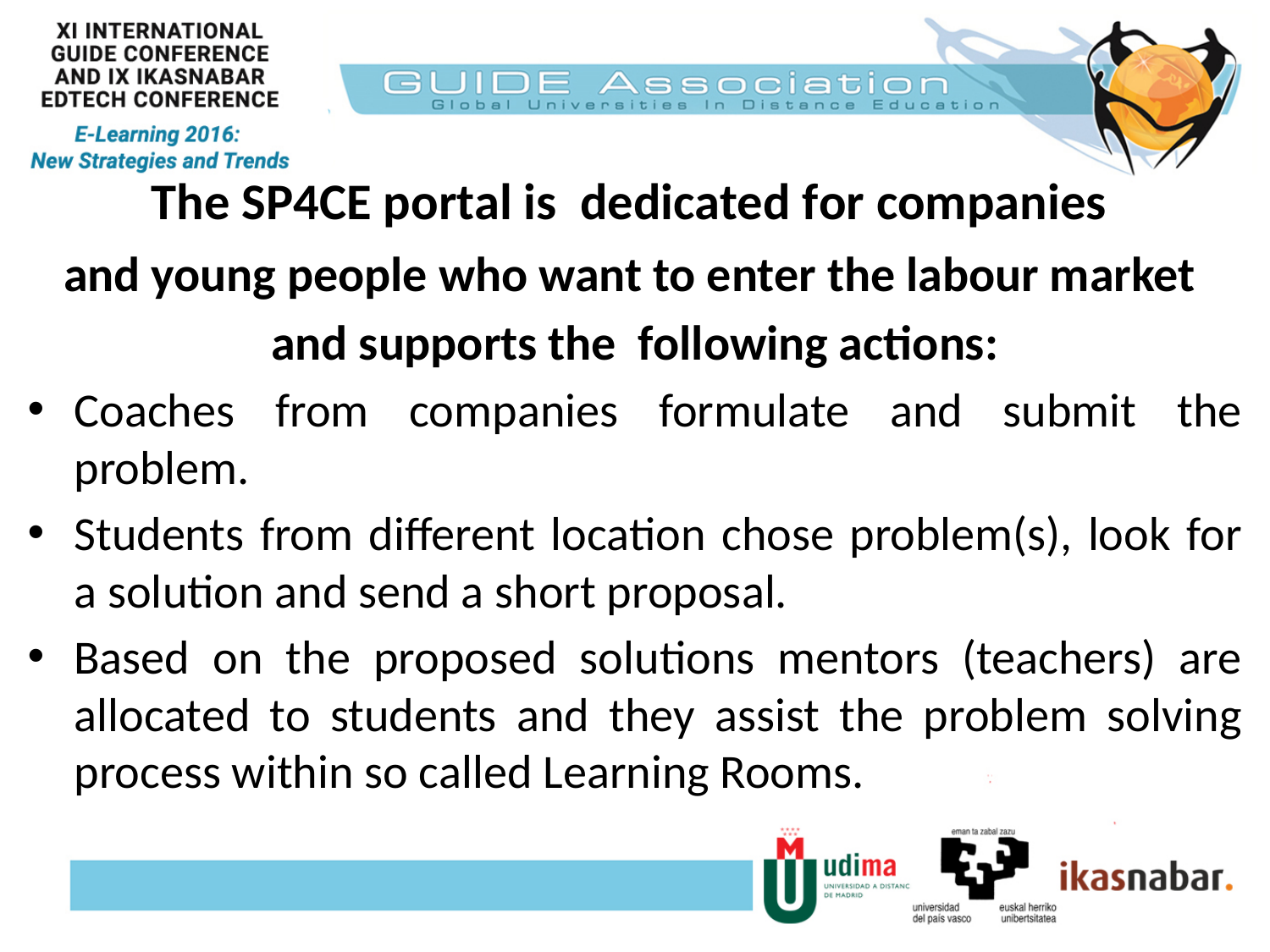

# The SP4CE portal is  dedicated for companies
and young people who want to enter the labour market
and supports the  following actions:
Coaches from companies formulate and submit the problem.
Students from different location chose problem(s), look for a solution and send a short proposal.
Based on the proposed solutions mentors (teachers) are allocated to students and they assist the problem solving process within so called Learning Rooms.